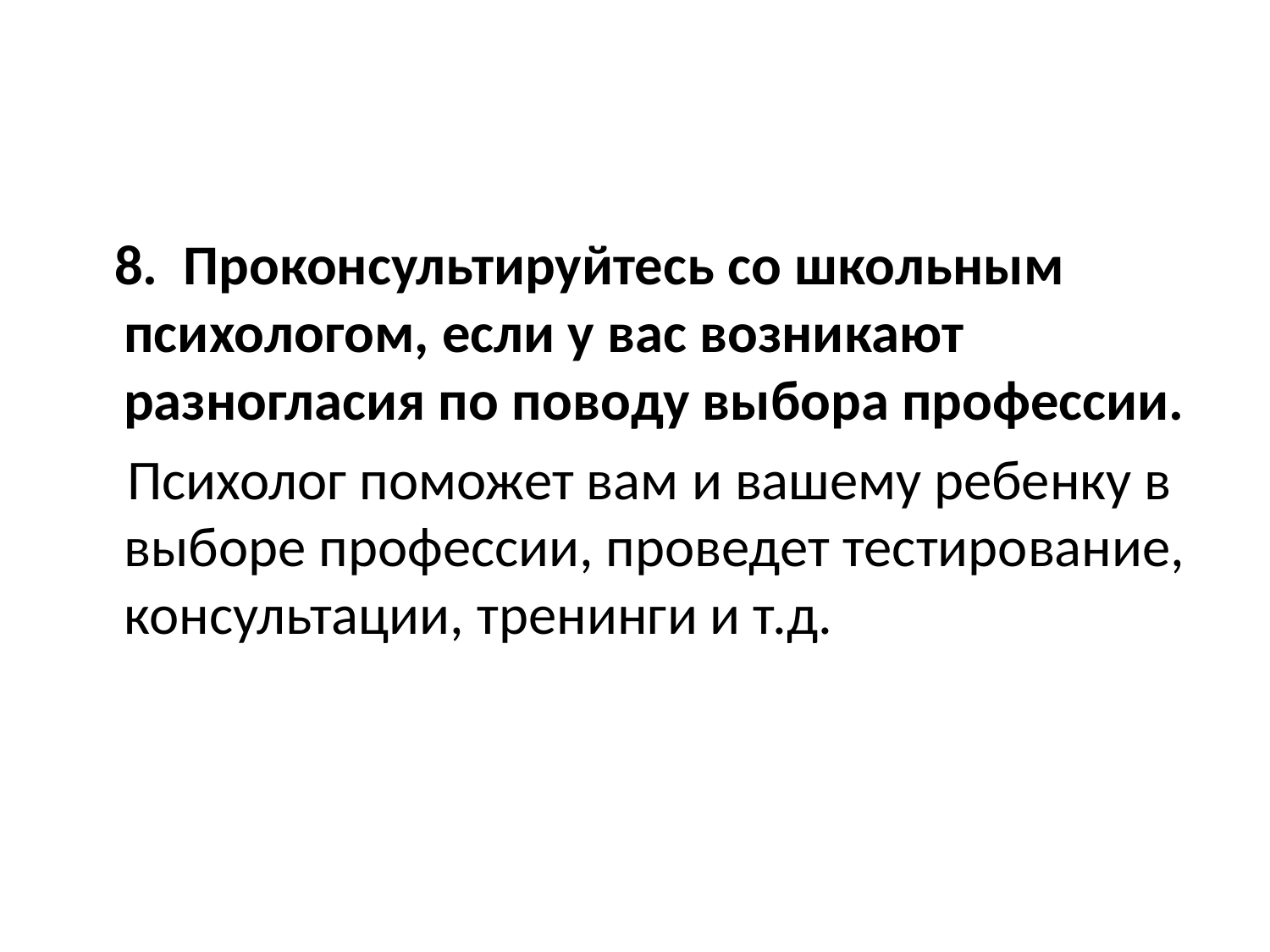

#
   8.  Проконсультируйтесь со школьным психологом, если у вас возникают разногласия по поводу выбора профессии.
    Психолог поможет вам и вашему ребенку в выборе профессии, проведет тестирование, консультации, тренинги и т.д.